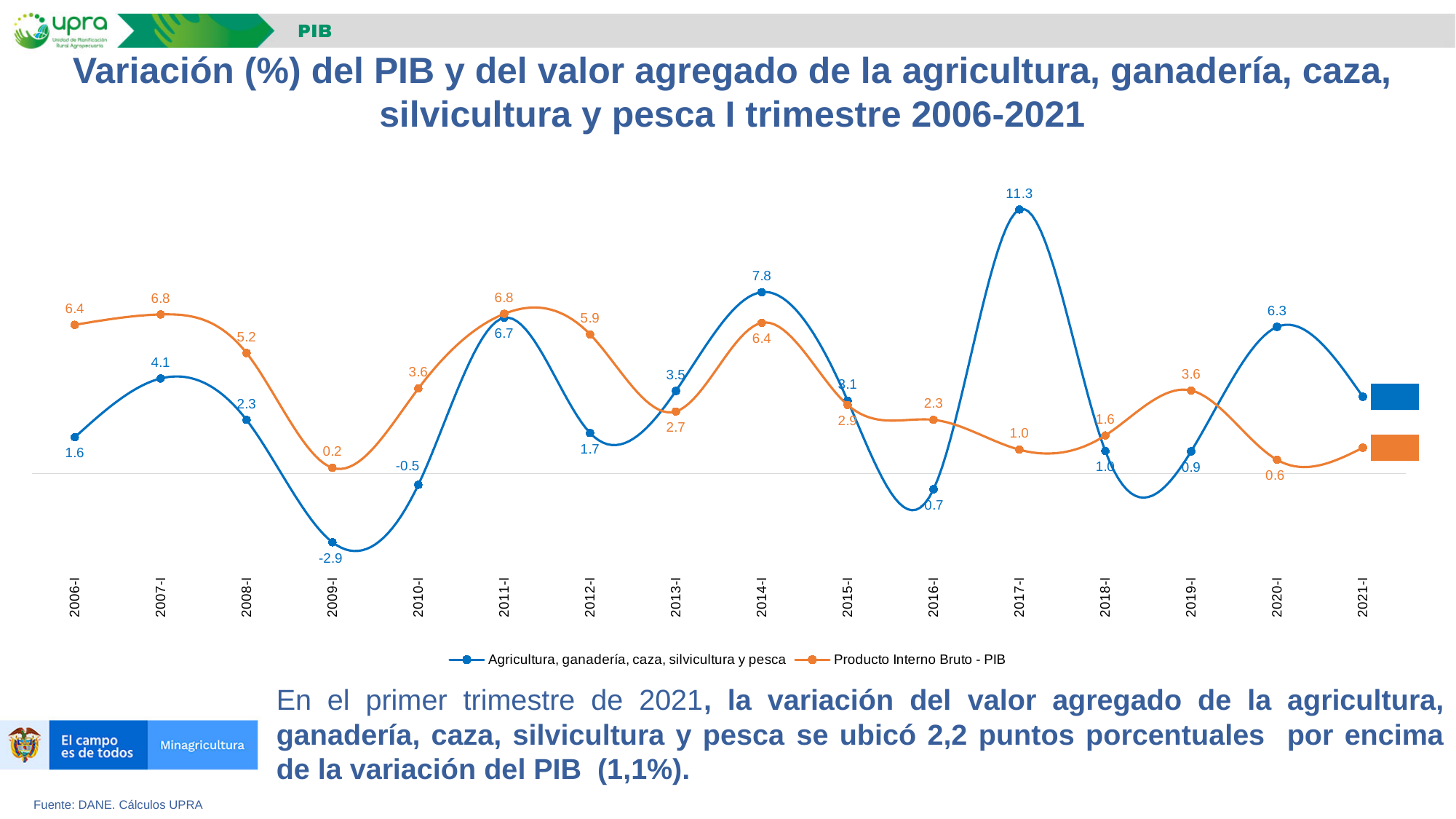

PIB
Variación (%) del PIB y del valor agregado de la agricultura, ganadería, caza, silvicultura y pesca I trimestre 2006-2021

### Chart

| Category | Agricultura, ganadería, caza, silvicultura y pesca | Producto Interno Bruto - PIB |
|---|---|---|
| 2006-I | 1.5518604885107692 | 6.355589121044261 |
| 2007-I | 4.064084471511052 | 6.799355383402727 |
| 2008-I | 2.2908902891862084 | 5.152331413523115 |
| 2009-I | -2.934980196263311 | 0.24440937745704616 |
| 2010-I | -0.47927949636866174 | 3.631707260949611 |
| 2011-I | 6.655210638955182 | 6.825320517933875 |
| 2012-I | 1.733156986353805 | 5.948540615883431 |
| 2013-I | 3.5324038930616695 | 2.6526352922271457 |
| 2014-I | 7.751776391324981 | 6.4419393324298255 |
| 2015-I | 3.117975558702142 | 2.9308775744403874 |
| 2016-I | -0.6709923309086321 | 2.2947321100286473 |
| 2017-I | 11.28019674618119 | 1.0190832164892498 |
| 2018-I | 0.9620264149508841 | 1.6266885863482514 |
| 2019-I | 0.9498775409434046 | 3.5513367818920614 |
| 2020-I | 6.267559752582557 | 0.5858441238033976 |
| 2021-I | 3.279397446797688 | 1.1010853264301659 |
En el primer trimestre de 2021, la variación del valor agregado de la agricultura, ganadería, caza, silvicultura y pesca se ubicó 2,2 puntos porcentuales  por encima de la variación del PIB  (1,1%).
Fuente: DANE. Cálculos UPRA